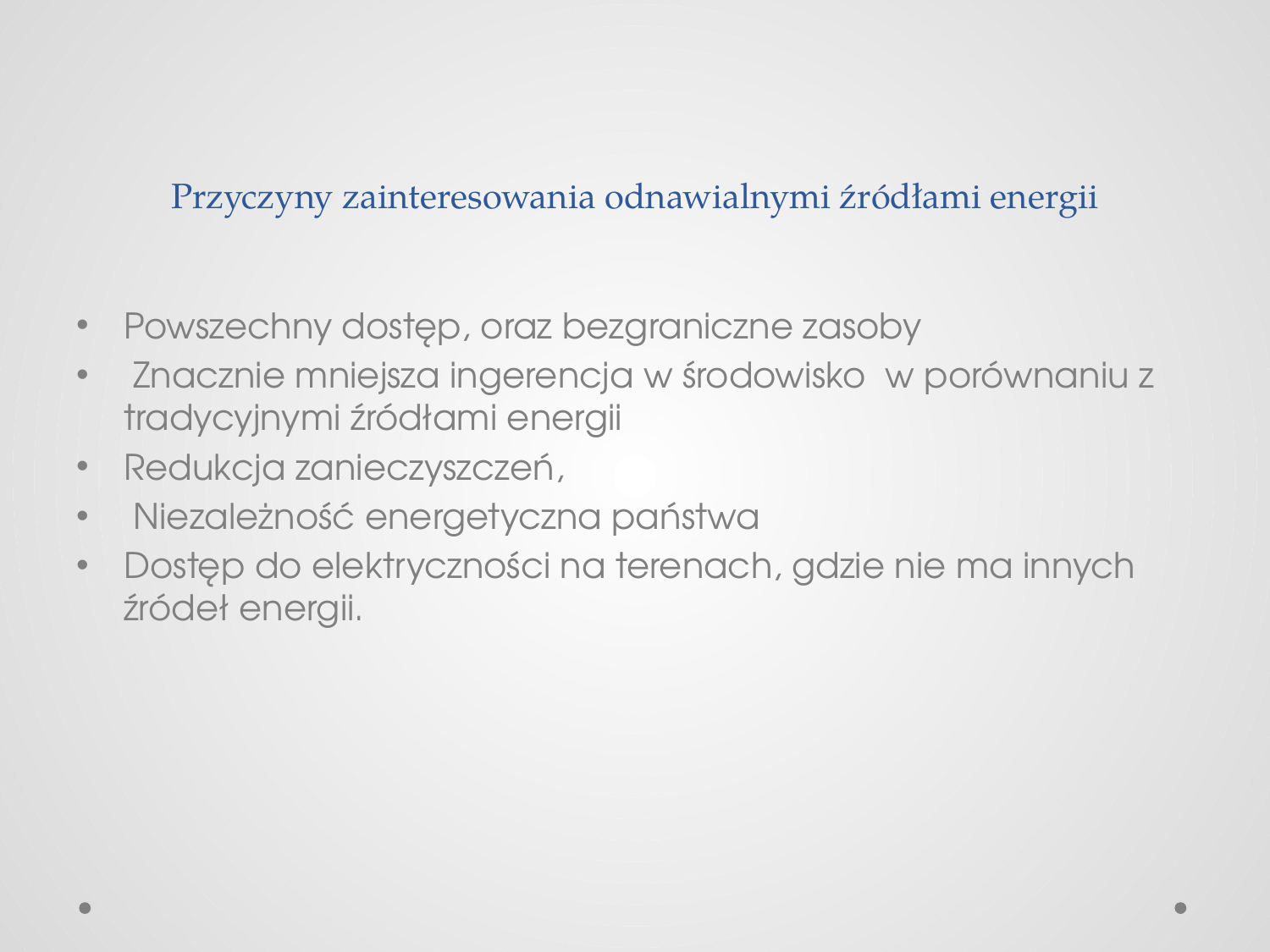

# Przyczyny zainteresowania odnawialnymi źródłami energii

Powszechny dostęp, oraz bezgraniczne zasoby
 Znacznie mniejsza ingerencja w środowisko  w porównaniu z tradycyjnymi źródłami energii
Redukcja zanieczyszczeń,
 Niezależność energetyczna państwa
Dostęp do elektryczności na terenach, gdzie nie ma innych źródeł energii.